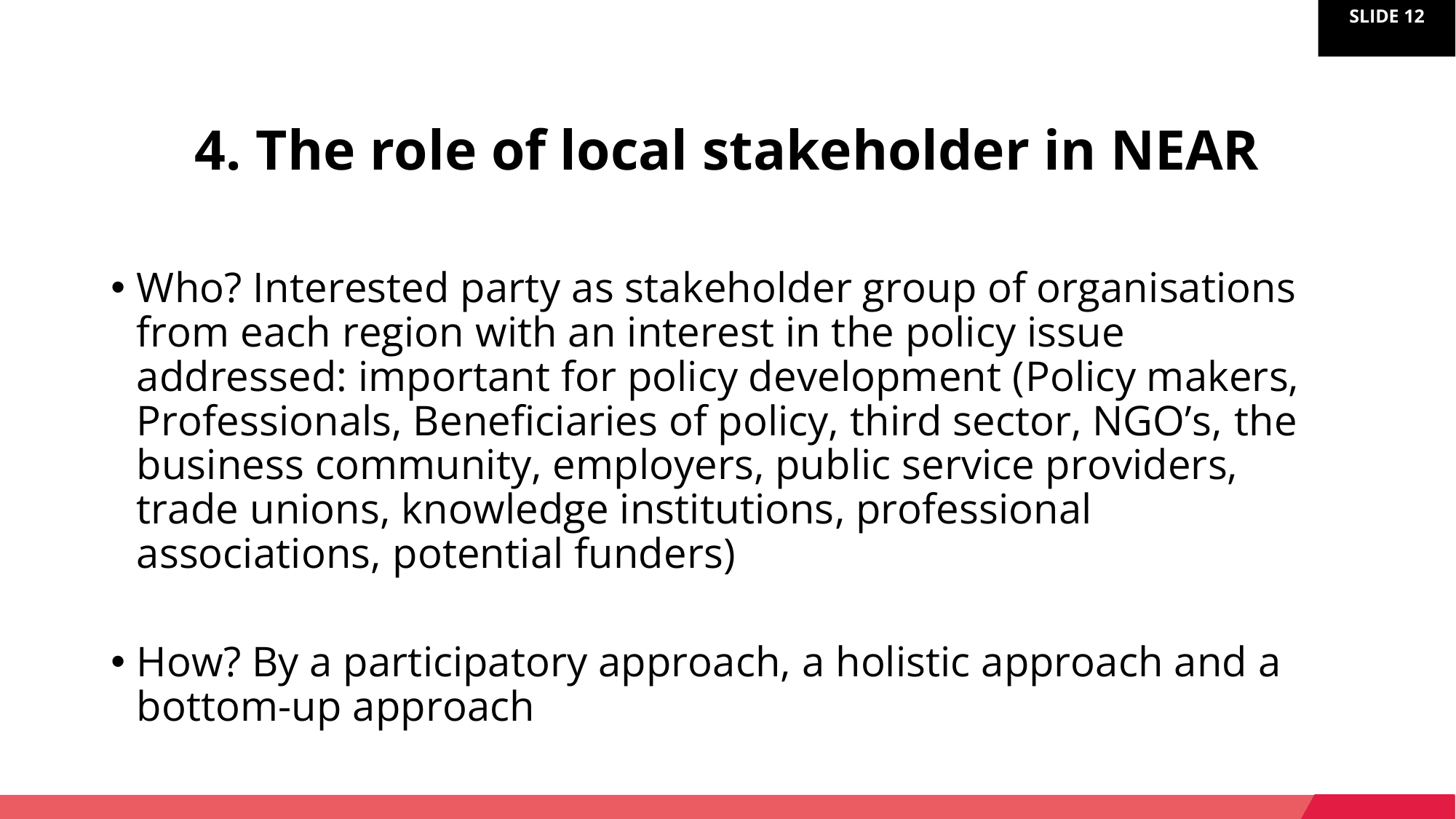

# 4. The role of local stakeholder in NEAR

Who? Interested party as stakeholder group of organisations from each region with an interest in the policy issue addressed: important for policy development (Policy makers, Professionals, Beneficiaries of policy, third sector, NGO’s, the business community, employers, public service providers, trade unions, knowledge institutions, professional associations, potential funders)

How? By a participatory approach, a holistic approach and a bottom-up approach